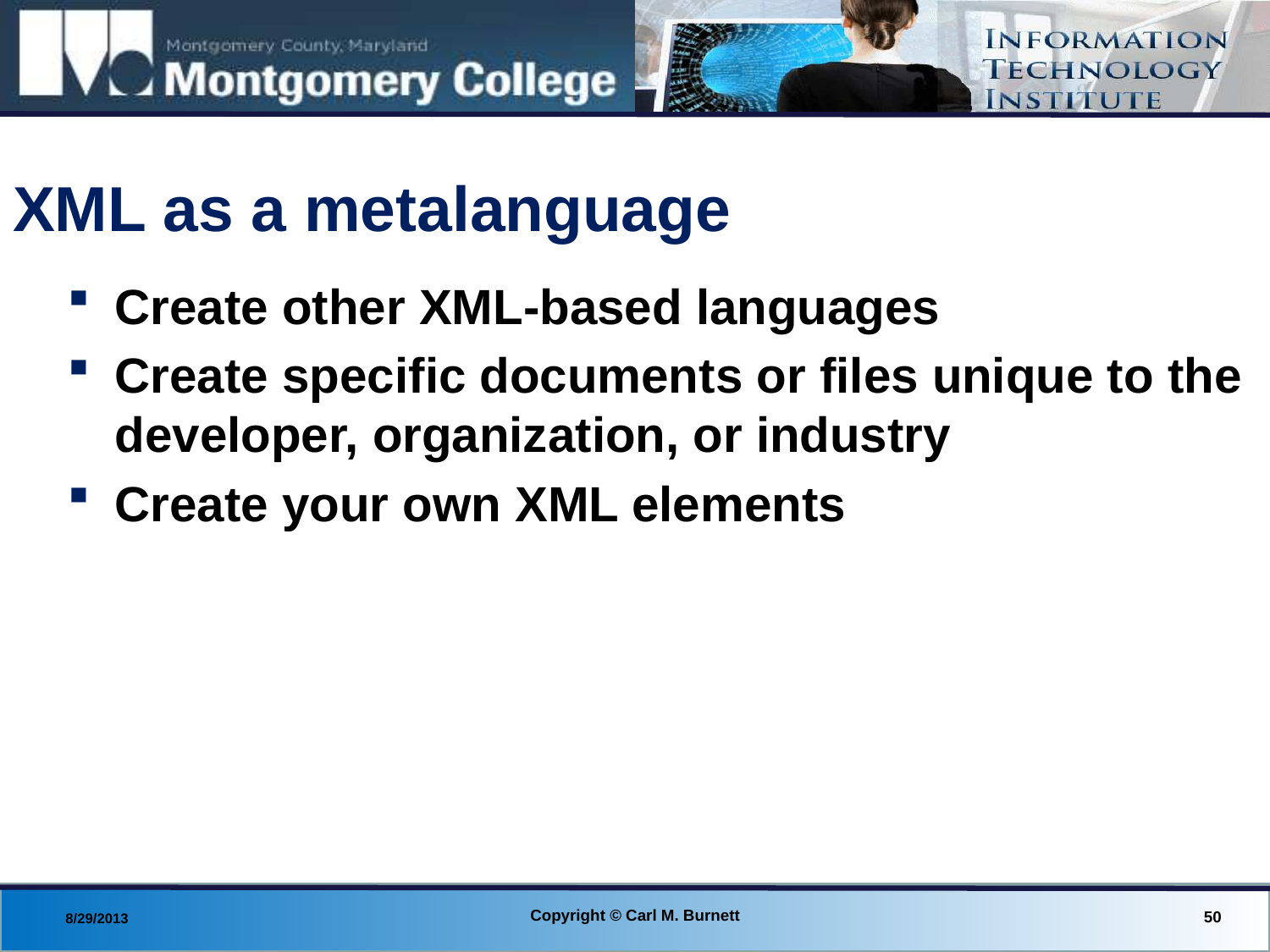

# XML as a metalanguage
Create other XML-based languages
Create specific documents or files unique to the developer, organization, or industry
Create your own XML elements
Copyright © Carl M. Burnett
50
8/29/2013